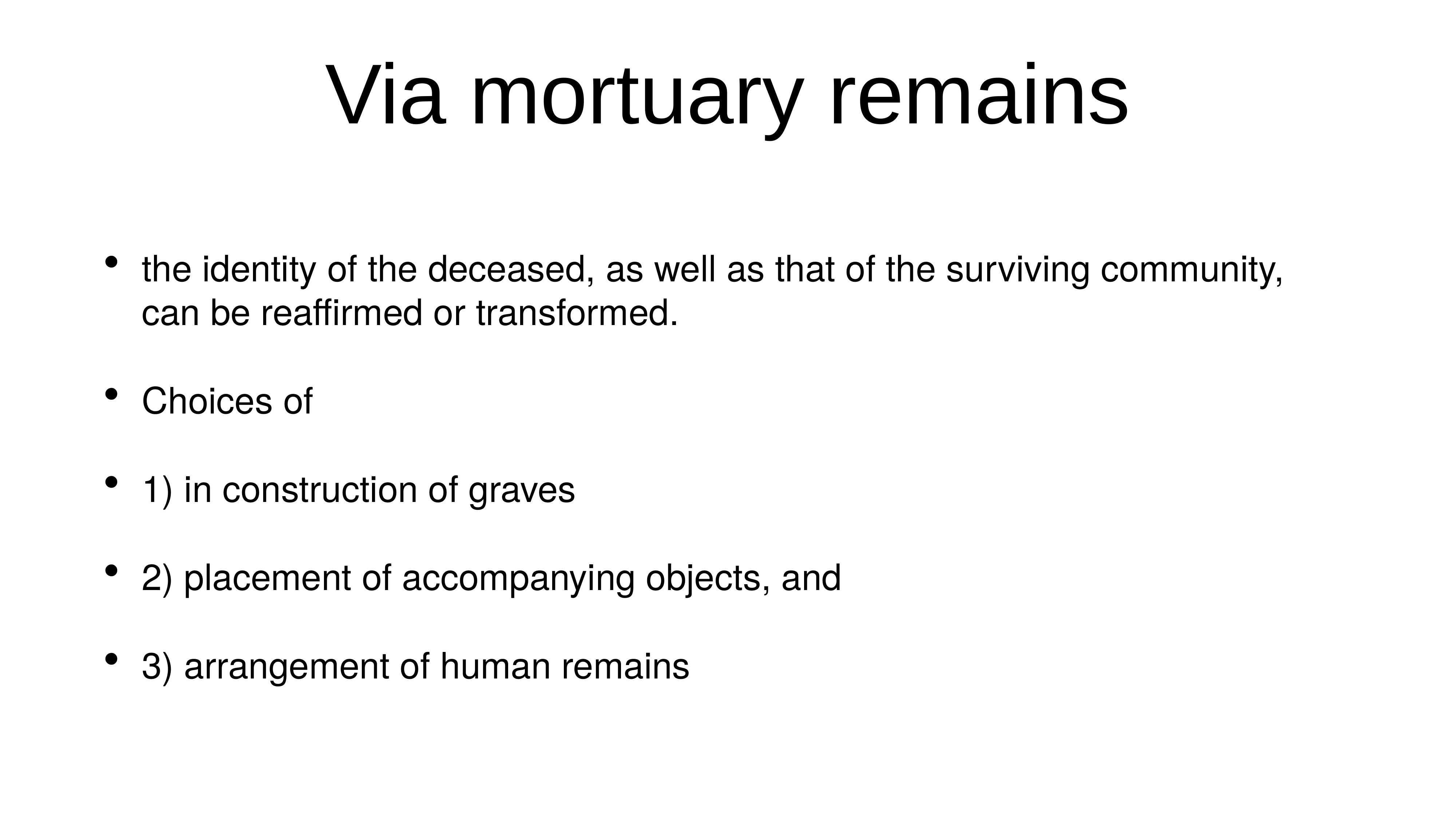

# Via mortuary remains
the identity of the deceased, as well as that of the surviving community, can be reaffirmed or transformed.
Choices of
1) in construction of graves
2) placement of accompanying objects, and
3) arrangement of human remains